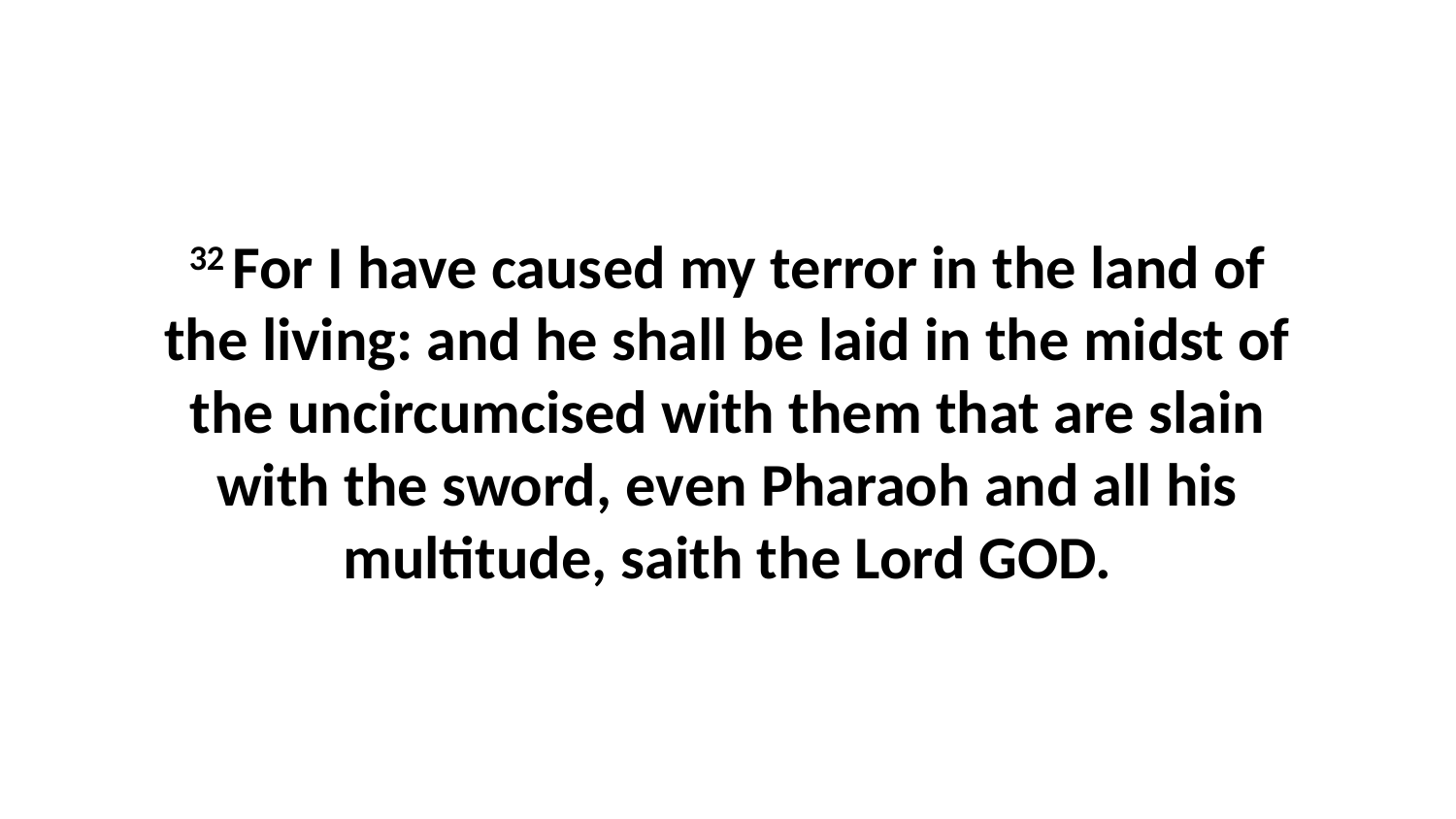

32 For I have caused my terror in the land of the living: and he shall be laid in the midst of the uncircumcised with them that are slain with the sword, even Pharaoh and all his multitude, saith the Lord GOD.